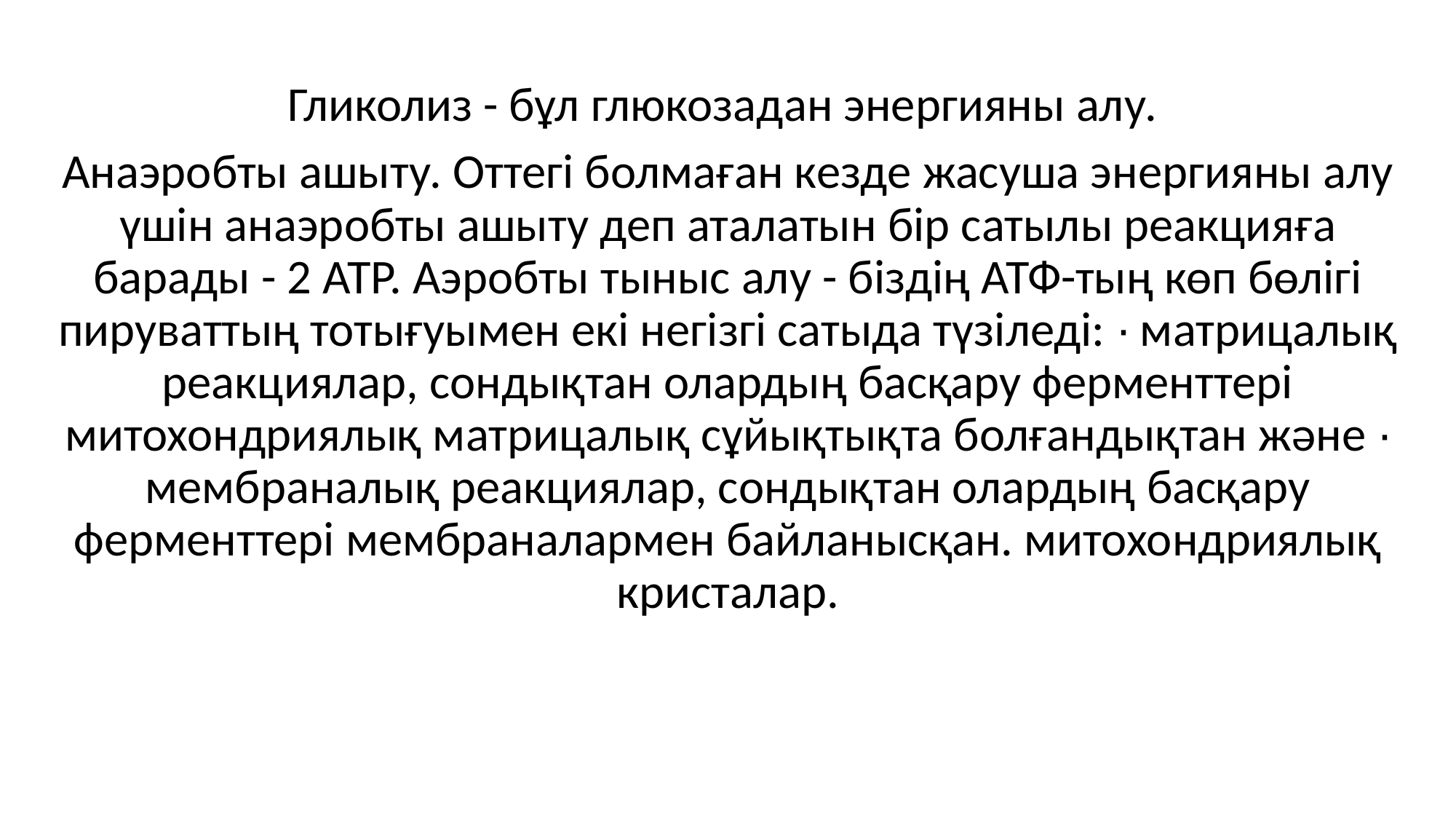

Гликолиз - бұл глюкозадан энергияны алу.
Анаэробты ашыту. Оттегі болмаған кезде жасуша энергияны алу үшін анаэробты ашыту деп аталатын бір сатылы реакцияға барады - 2 ATP. Аэробты тыныс алу - біздің АТФ-тың көп бөлігі пируваттың тотығуымен екі негізгі сатыда түзіледі: ∙ матрицалық реакциялар, сондықтан олардың басқару ферменттері митохондриялық матрицалық сұйықтықта болғандықтан және ∙ мембраналық реакциялар, сондықтан олардың басқару ферменттері мембраналармен байланысқан. митохондриялық кристалар.